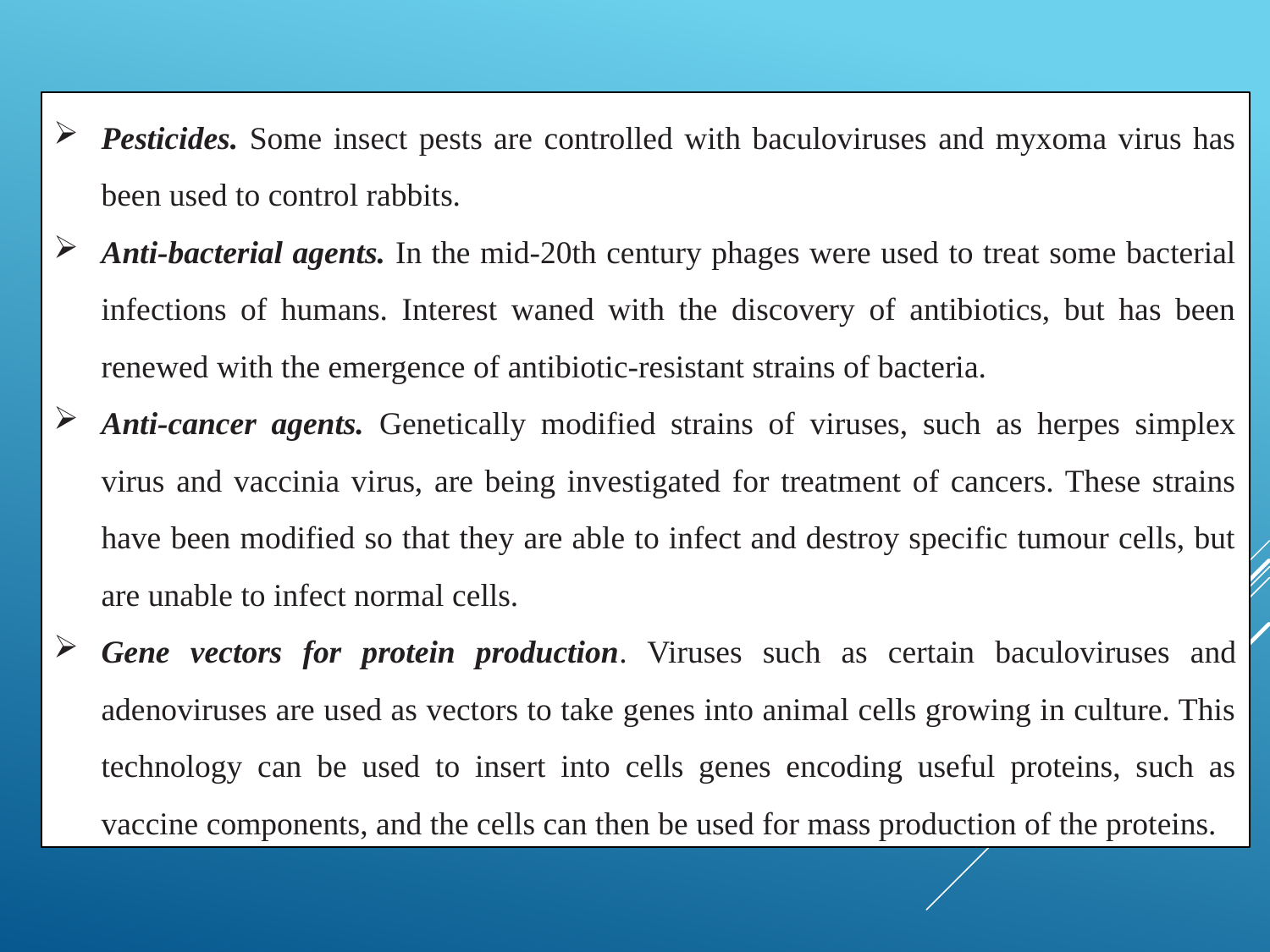

Pesticides. Some insect pests are controlled with baculoviruses and myxoma virus has been used to control rabbits.
Anti-bacterial agents. In the mid-20th century phages were used to treat some bacterial infections of humans. Interest waned with the discovery of antibiotics, but has been renewed with the emergence of antibiotic-resistant strains of bacteria.
Anti-cancer agents. Genetically modified strains of viruses, such as herpes simplex virus and vaccinia virus, are being investigated for treatment of cancers. These strains have been modified so that they are able to infect and destroy specific tumour cells, but are unable to infect normal cells.
Gene vectors for protein production. Viruses such as certain baculoviruses and adenoviruses are used as vectors to take genes into animal cells growing in culture. This technology can be used to insert into cells genes encoding useful proteins, such as vaccine components, and the cells can then be used for mass production of the proteins.